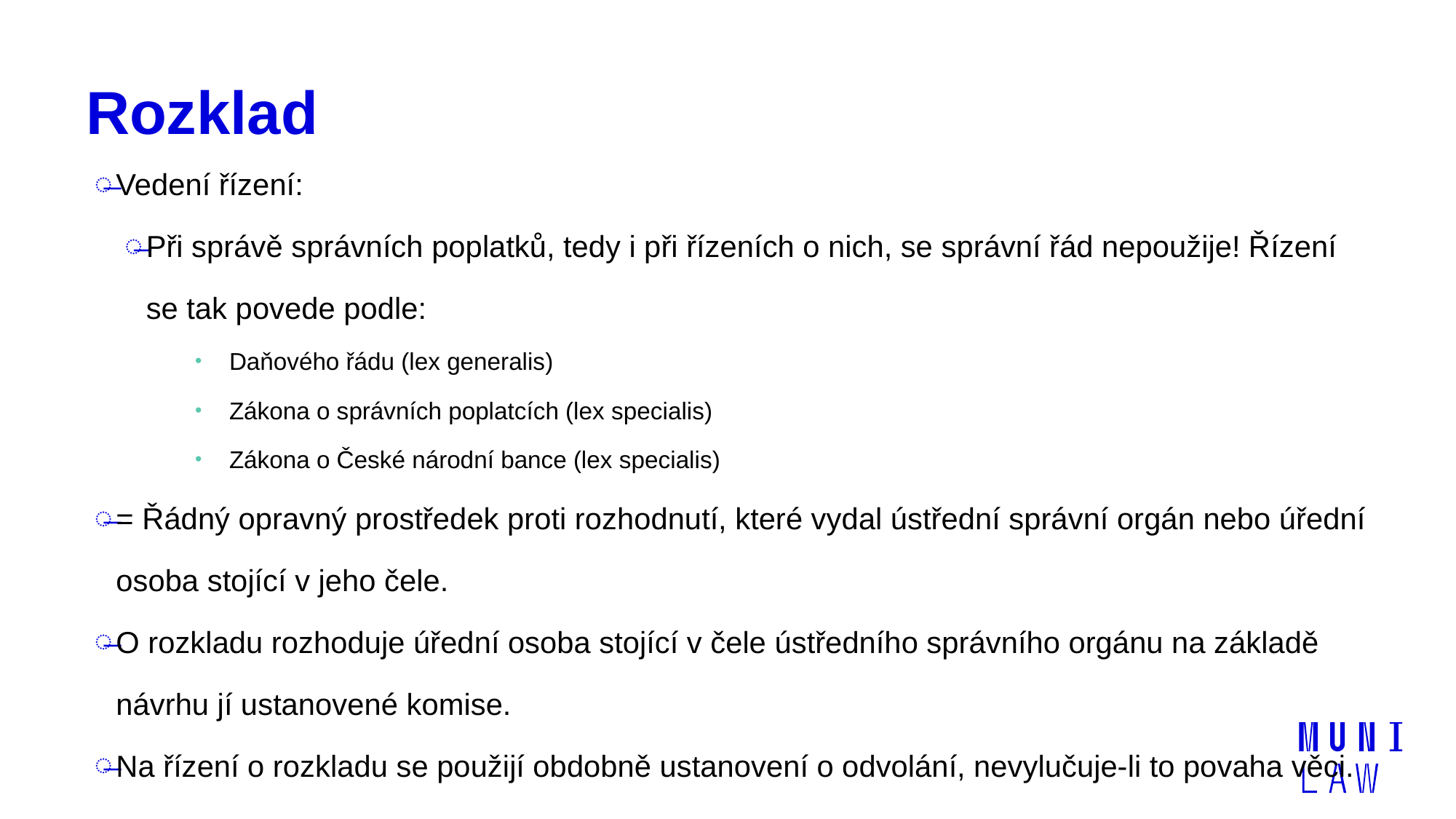

# Rozklad
Vedení řízení:
Při správě správních poplatků, tedy i při řízeních o nich, se správní řád nepoužije! Řízení se tak povede podle:
Daňového řádu (lex generalis)
Zákona o správních poplatcích (lex specialis)
Zákona o České národní bance (lex specialis)
= Řádný opravný prostředek proti rozhodnutí, které vydal ústřední správní orgán nebo úřední osoba stojící v jeho čele.
O rozkladu rozhoduje úřední osoba stojící v čele ústředního správního orgánu na základě návrhu jí ustanovené komise.
Na řízení o rozkladu se použijí obdobně ustanovení o odvolání, nevylučuje-li to povaha věci.